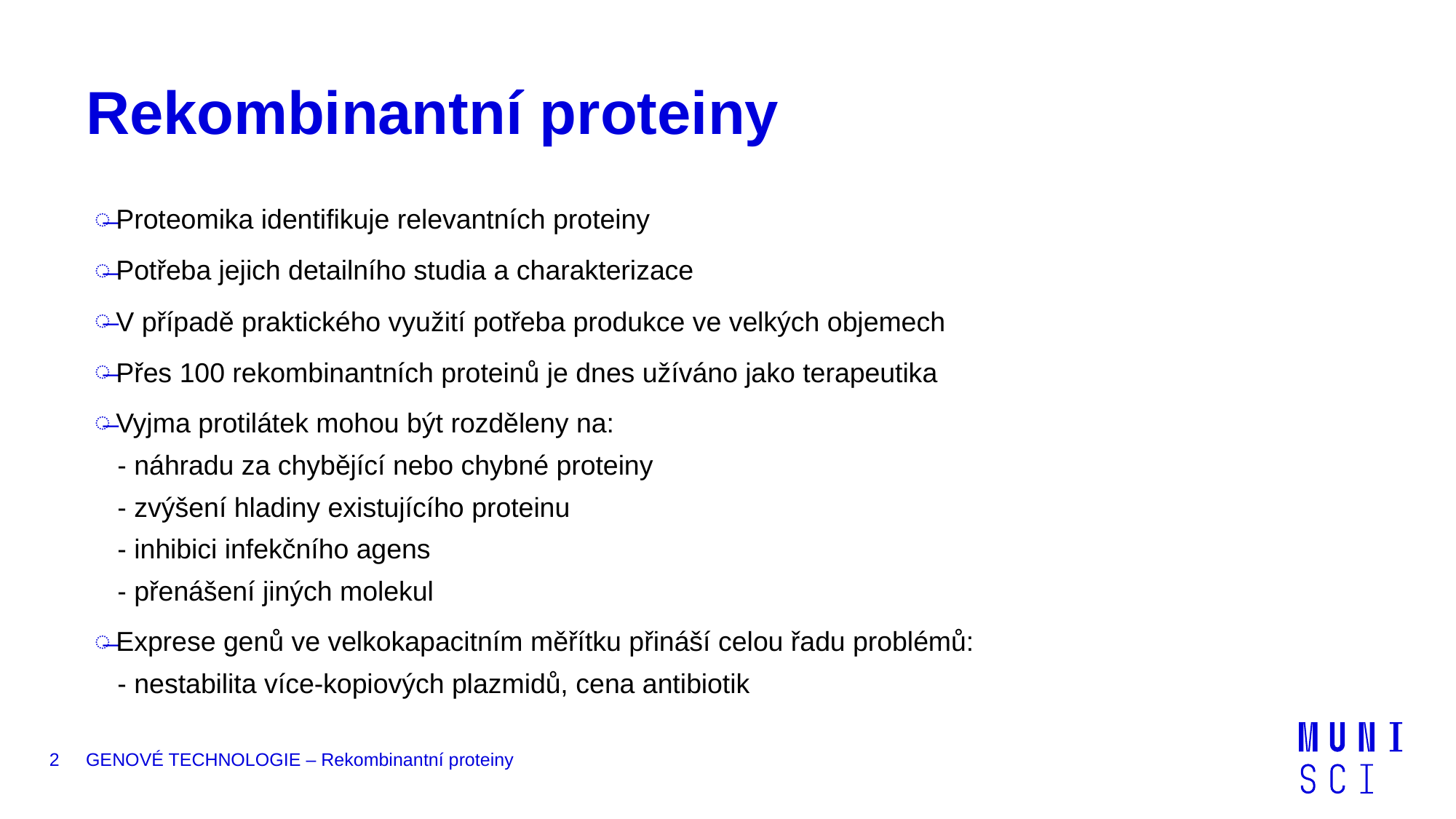

# Rekombinantní proteiny
Proteomika identifikuje relevantních proteiny
Potřeba jejich detailního studia a charakterizace
V případě praktického využití potřeba produkce ve velkých objemech
Přes 100 rekombinantních proteinů je dnes užíváno jako terapeutika
Vyjma protilátek mohou být rozděleny na:
   - náhradu za chybějící nebo chybné proteiny
   - zvýšení hladiny existujícího proteinu
   - inhibici infekčního agens
   - přenášení jiných molekul
Exprese genů ve velkokapacitním měřítku přináší celou řadu problémů:
   - nestabilita více-kopiových plazmidů, cena antibiotik
2
GENOVÉ TECHNOLOGIE – Rekombinantní proteiny